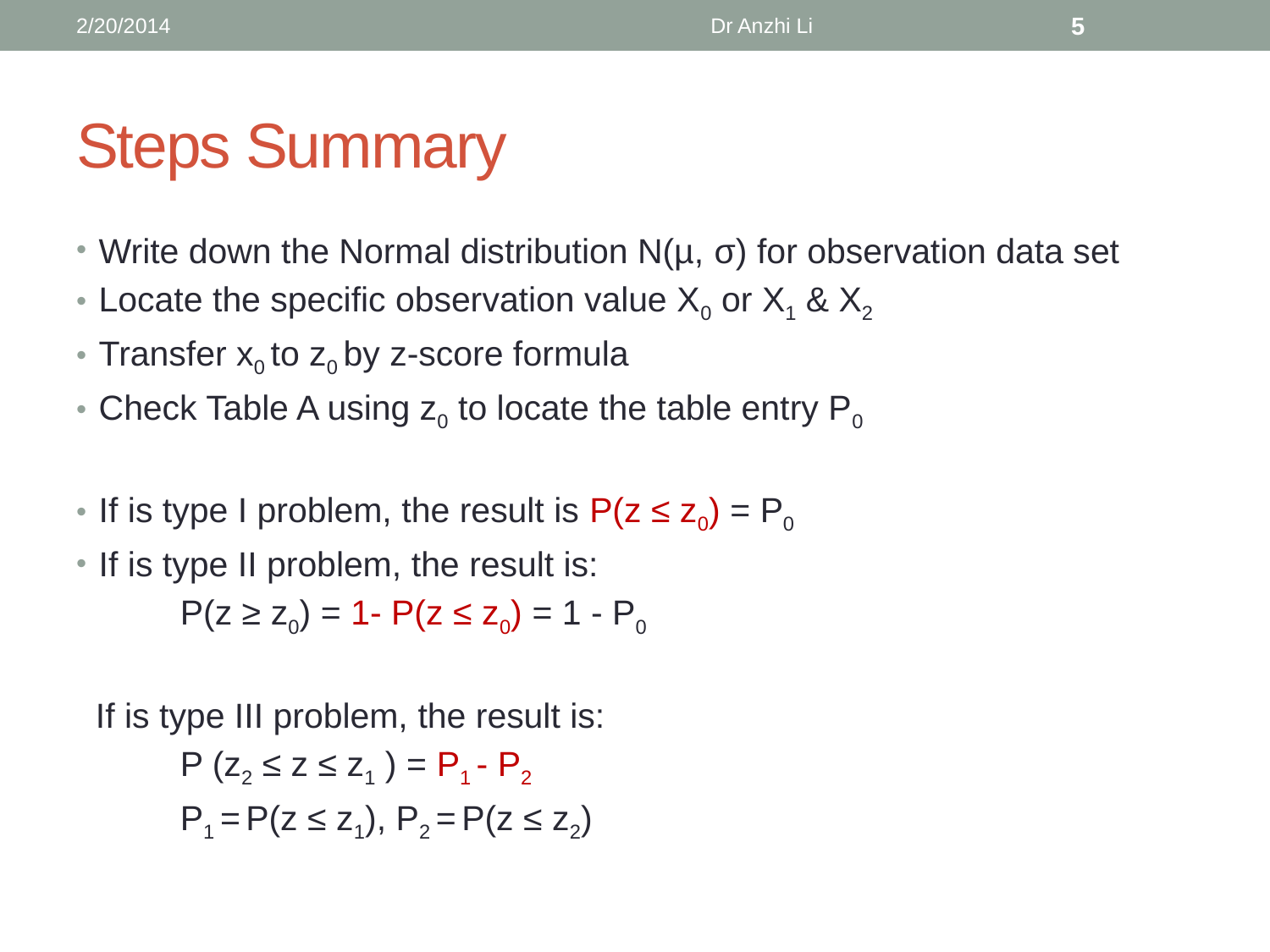

2/20/2014
Dr Anzhi Li
5
# Steps Summary
Write down the Normal distribution N(µ, σ) for observation data set
Locate the specific observation value X0 or X1 & X2
Transfer x0 to z0 by z-score formula
Check Table A using z0 to locate the table entry P0

If is type I problem, the result is P(z ≤ z0) = P0
If is type II problem, the result is:
   	P(z ≥ z0) = 1- P(z ≤ z0) = 1 - P0

  If is type III problem, the result is:
 	P (z2 ≤ z ≤ z1 ) = P1 - P2
	P1 = P(z ≤ z1), P2 = P(z ≤ z2)